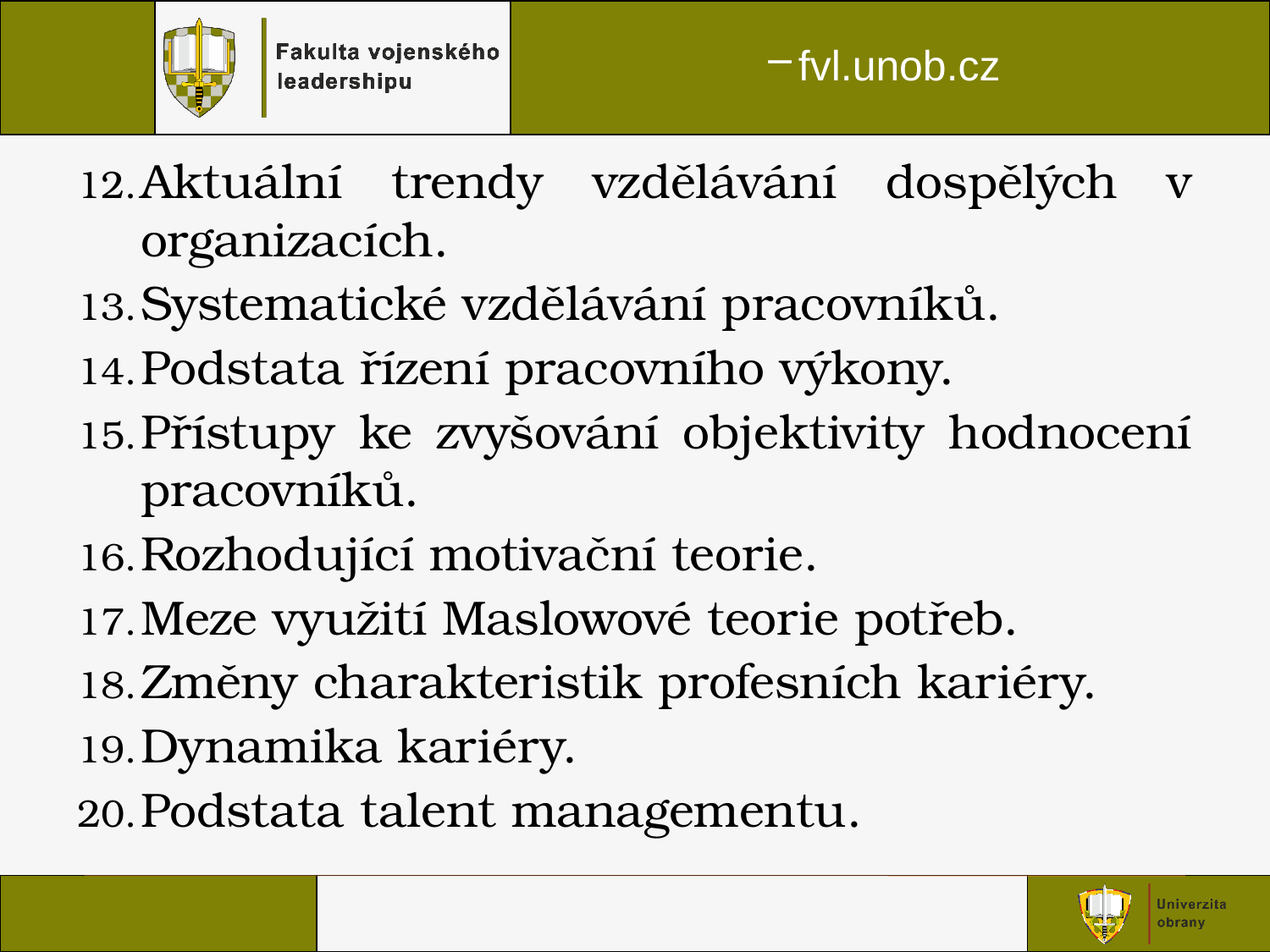

Aktuální trendy vzdělávání dospělých v organizacích.
Systematické vzdělávání pracovníků.
Podstata řízení pracovního výkony.
Přístupy ke zvyšování objektivity hodnocení pracovníků.
Rozhodující motivační teorie.
Meze využití Maslowové teorie potřeb.
Změny charakteristik profesních kariéry.
Dynamika kariéry.
Podstata talent managementu.